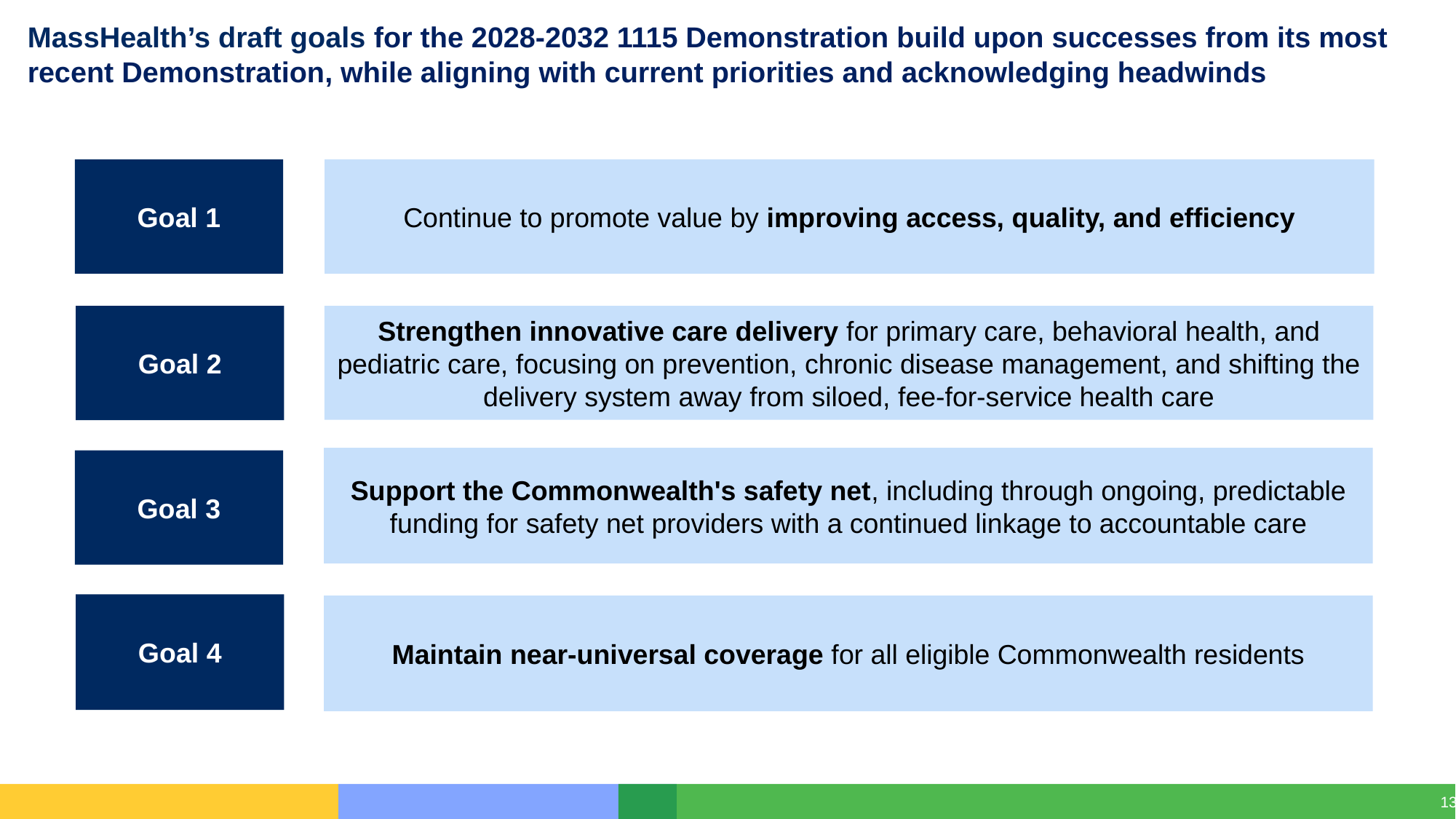

# MassHealth’s draft goals for the 2028-2032 1115 Demonstration build upon successes from its most recent Demonstration, while aligning with current priorities and acknowledging headwinds
Goal 1
Continue to promote value by improving access, quality, and efficiency
Goal 2
Strengthen innovative care delivery for primary care, behavioral health, and pediatric care, focusing on prevention, chronic disease management, and shifting the delivery system away from siloed, fee-for-service health care
Support the Commonwealth's safety net, including through ongoing, predictable funding for safety net providers with a continued linkage to accountable care
Goal 3
Goal 4
Maintain near-universal coverage for all eligible Commonwealth residents